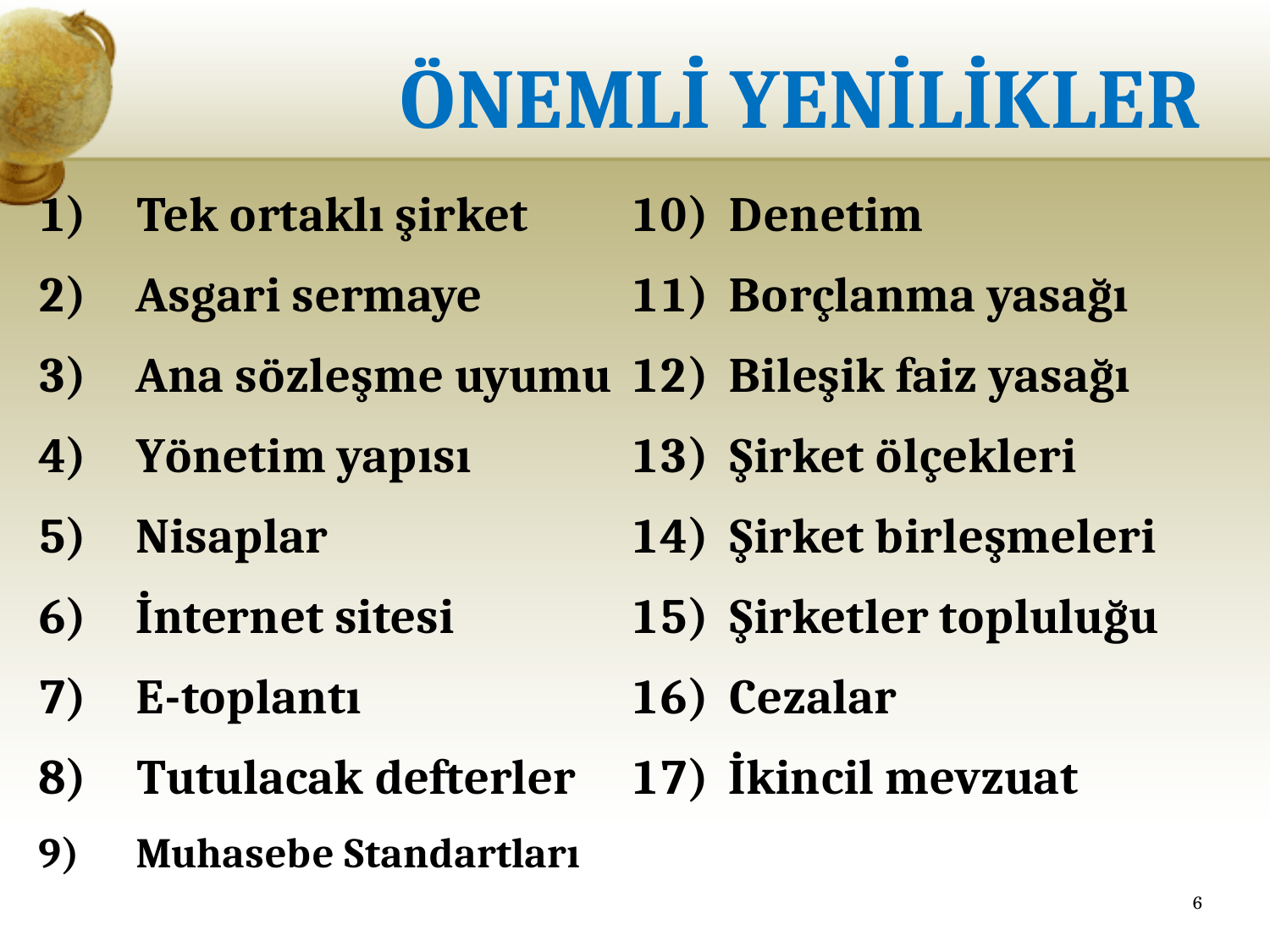

# ÖNEMLİ YENİLİKLER
Tek ortaklı şirket
Asgari sermaye
Ana sözleşme uyumu
Yönetim yapısı
Nisaplar
İnternet sitesi
E-toplantı
Tutulacak defterler
Muhasebe Standartları
Denetim
Borçlanma yasağı
Bileşik faiz yasağı
Şirket ölçekleri
Şirket birleşmeleri
Şirketler topluluğu
Cezalar
İkincil mevzuat
6